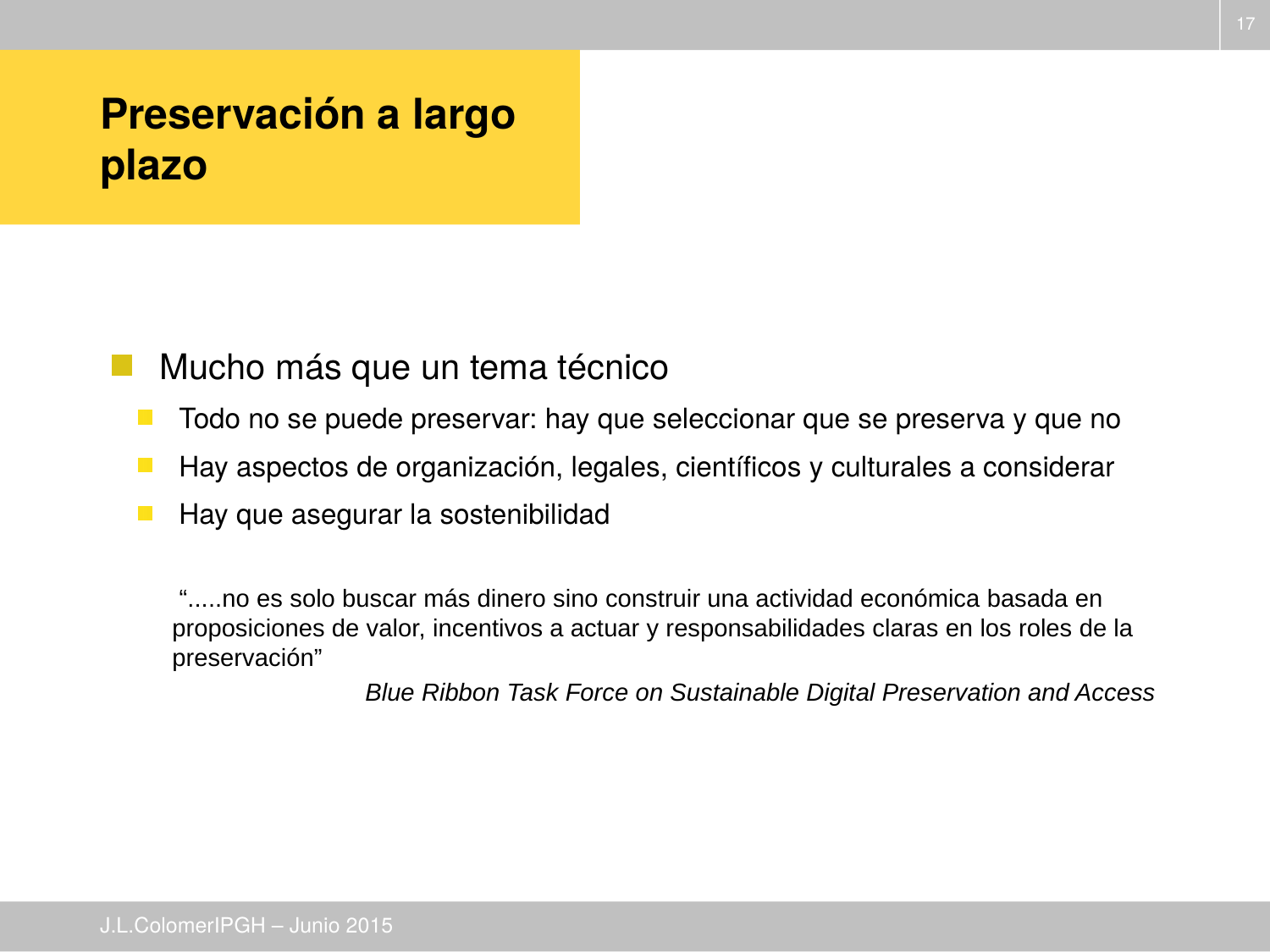

17
# Preservación a largo plazo

Mucho más que un tema técnico
Todo no se puede preservar: hay que seleccionar que se preserva y que no
Hay aspectos de organización, legales, científicos y culturales a considerar
Hay que asegurar la sostenibilidad

 “.....no es solo buscar más dinero sino construir una actividad económica basada en proposiciones de valor, incentivos a actuar y responsabilidades claras en los roles de la preservación”
	Blue Ribbon Task Force on Sustainable Digital Preservation and Access

J.L.Colomer		IPGH – Junio 2015